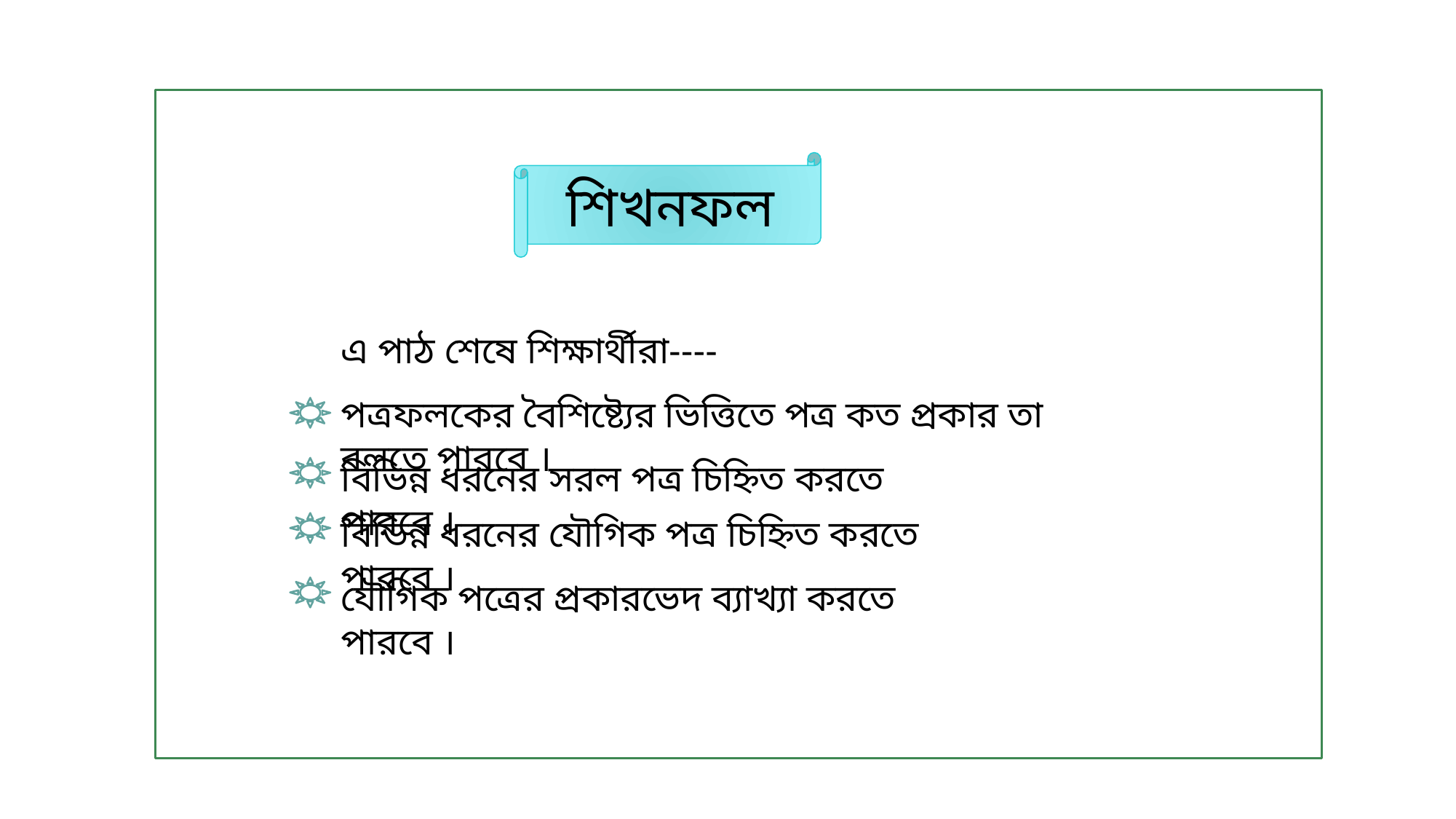

শিখনফল
এ পাঠ শেষে শিক্ষার্থীরা----
পত্রফলকের বৈশিষ্ট্যের ভিত্তিতে পত্র কত প্রকার তা বলতে পারবে ।

বিভিন্ন ধরনের সরল পত্র চিহ্নিত করতে পারবে ।

বিভিন্ন ধরনের যৌগিক পত্র চিহ্নিত করতে পারবে ।

যৌগিক পত্রের প্রকারভেদ ব্যাখ্যা করতে পারবে ।